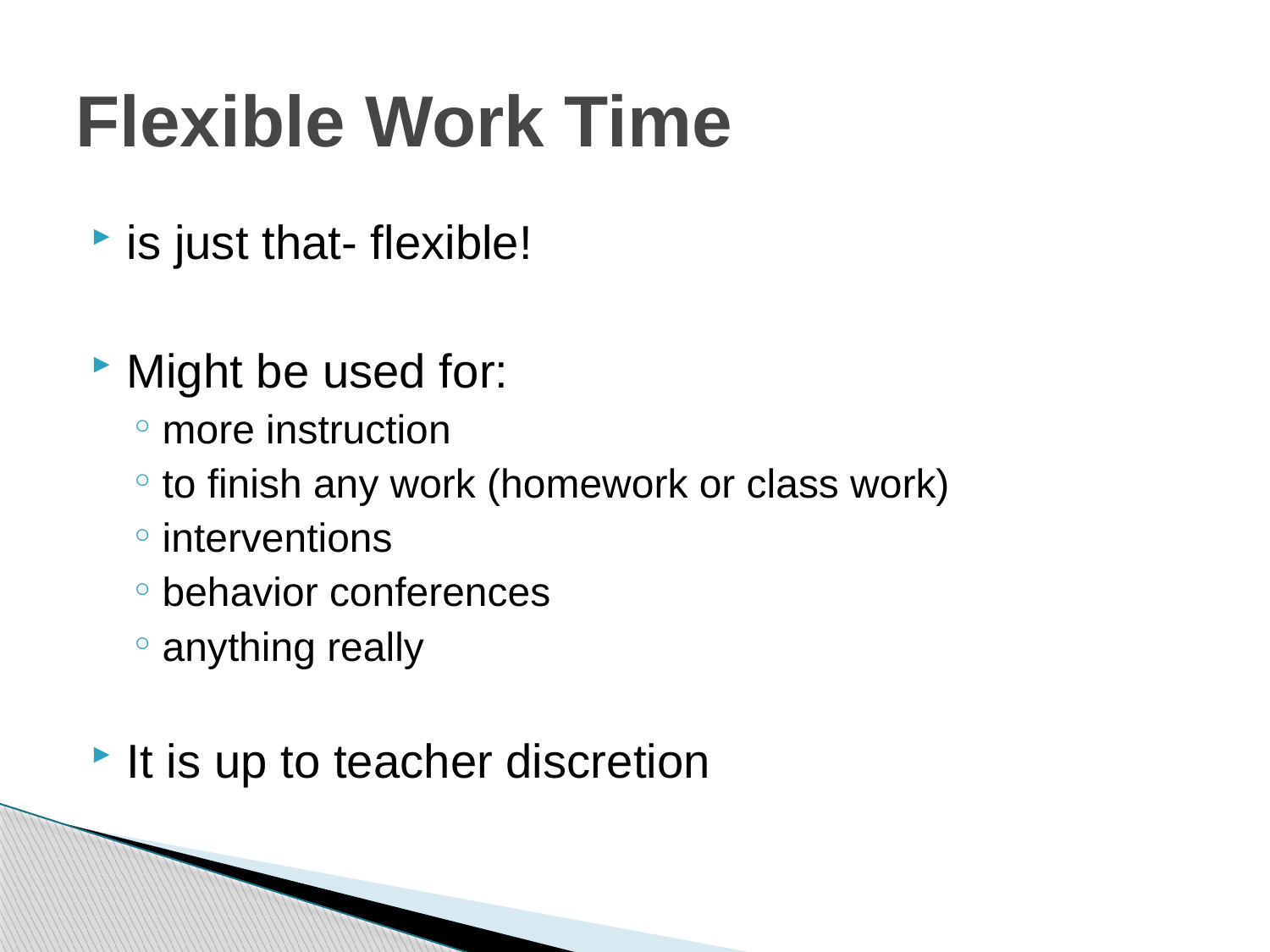

# Flexible Work Time
is just that- flexible!

Might be used for:
more instruction
to finish any work (homework or class work)
interventions
behavior conferences
anything really

It is up to teacher discretion